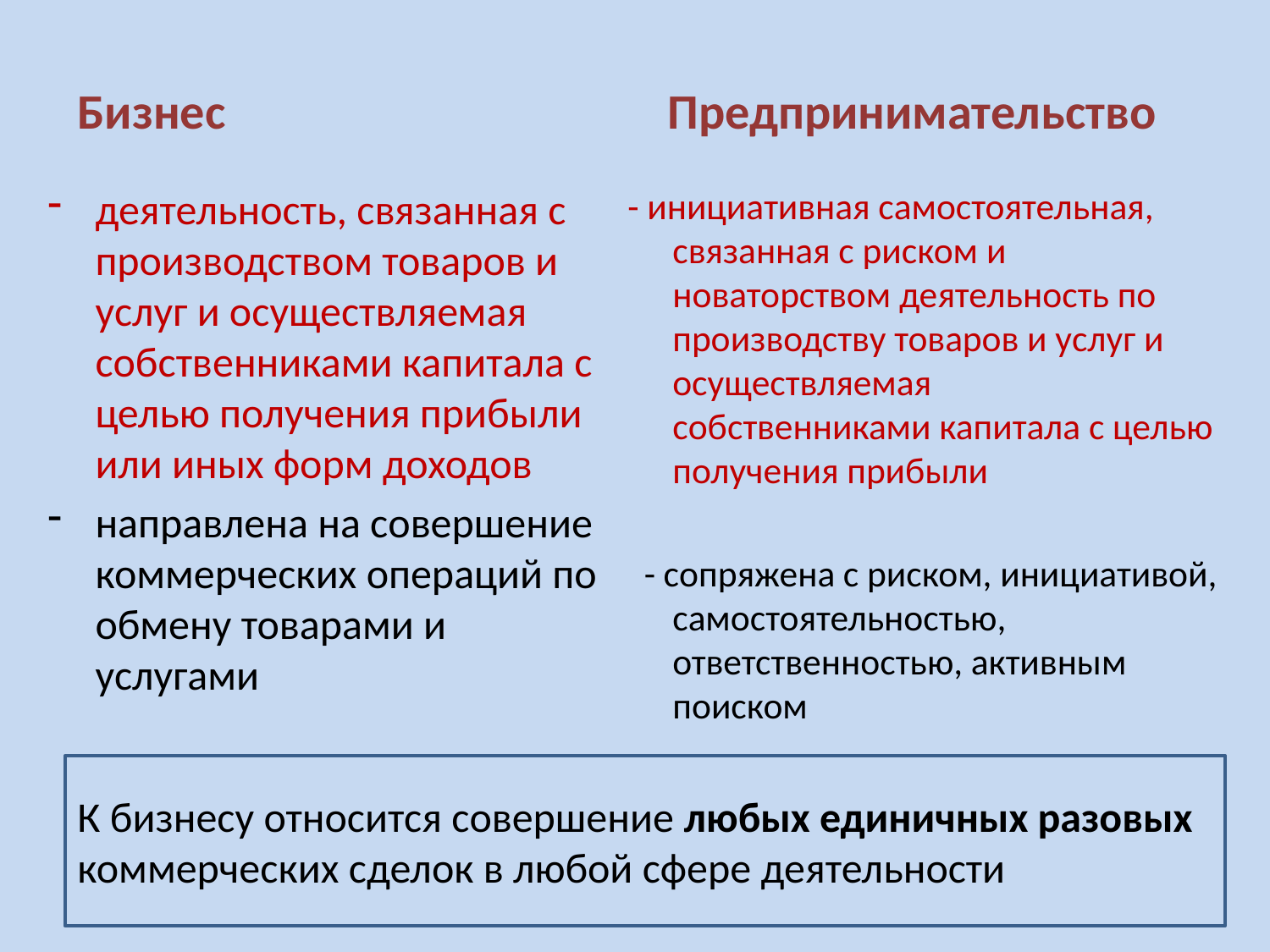

Бизнес
Предпринимательство
деятельность, связанная с производством товаров и услуг и осуществляемая       собственниками капитала с целью получения прибыли или иных форм доходов
направлена на совершение коммерческих операций по обмену товарами и услугами
- инициативная самостоятельная, связанная с риском и новаторством деятельность по производству товаров и услуг и осуществляемая       собственниками капитала с целью получения прибыли

  - сопряжена с риском, инициативой, самостоятельностью, ответственностью, активным поиском

К бизнесу относится совершение любых единичных разовых коммерческих сделок в любой сфере деятельности